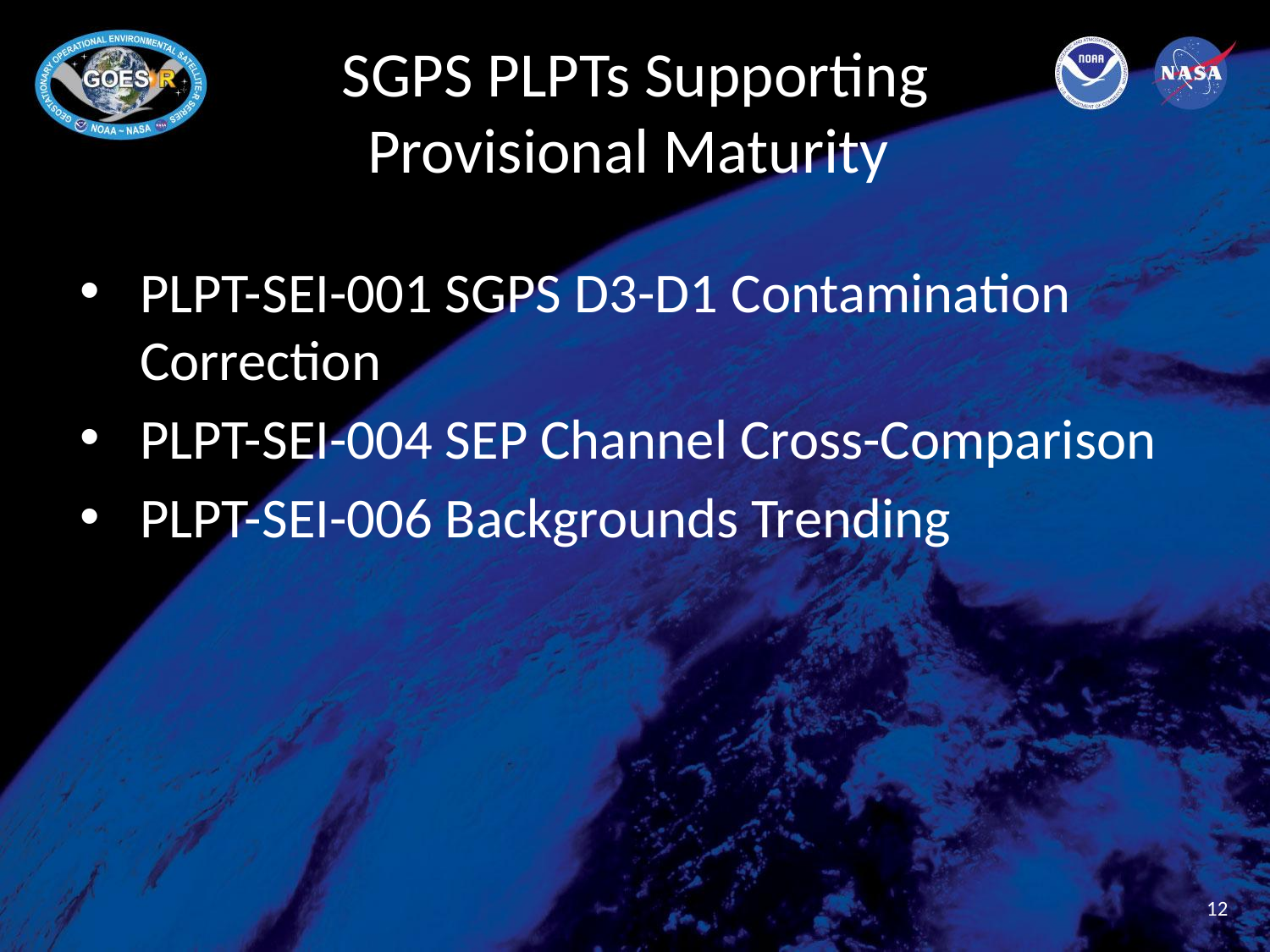

# SGPS PLPTs Supporting Provisional Maturity
PLPT-SEI-001 SGPS D3-D1 Contamination Correction
PLPT-SEI-004 SEP Channel Cross-Comparison
PLPT-SEI-006 Backgrounds Trending

12